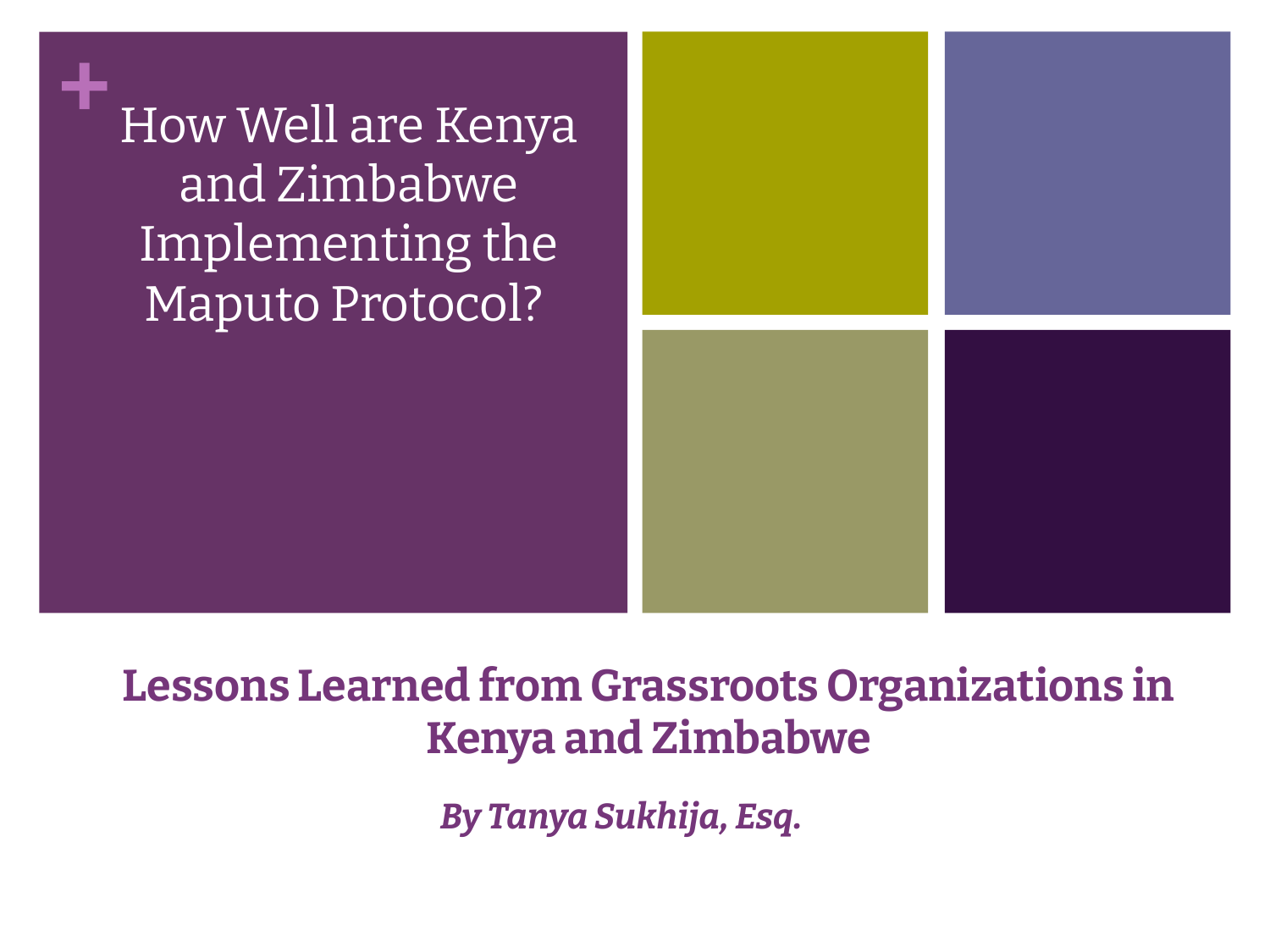

# How Well are Kenya and Zimbabwe Implementing the Maputo Protocol?
Lessons Learned from Grassroots Organizations in Kenya and Zimbabwe
By Tanya Sukhija, Esq.